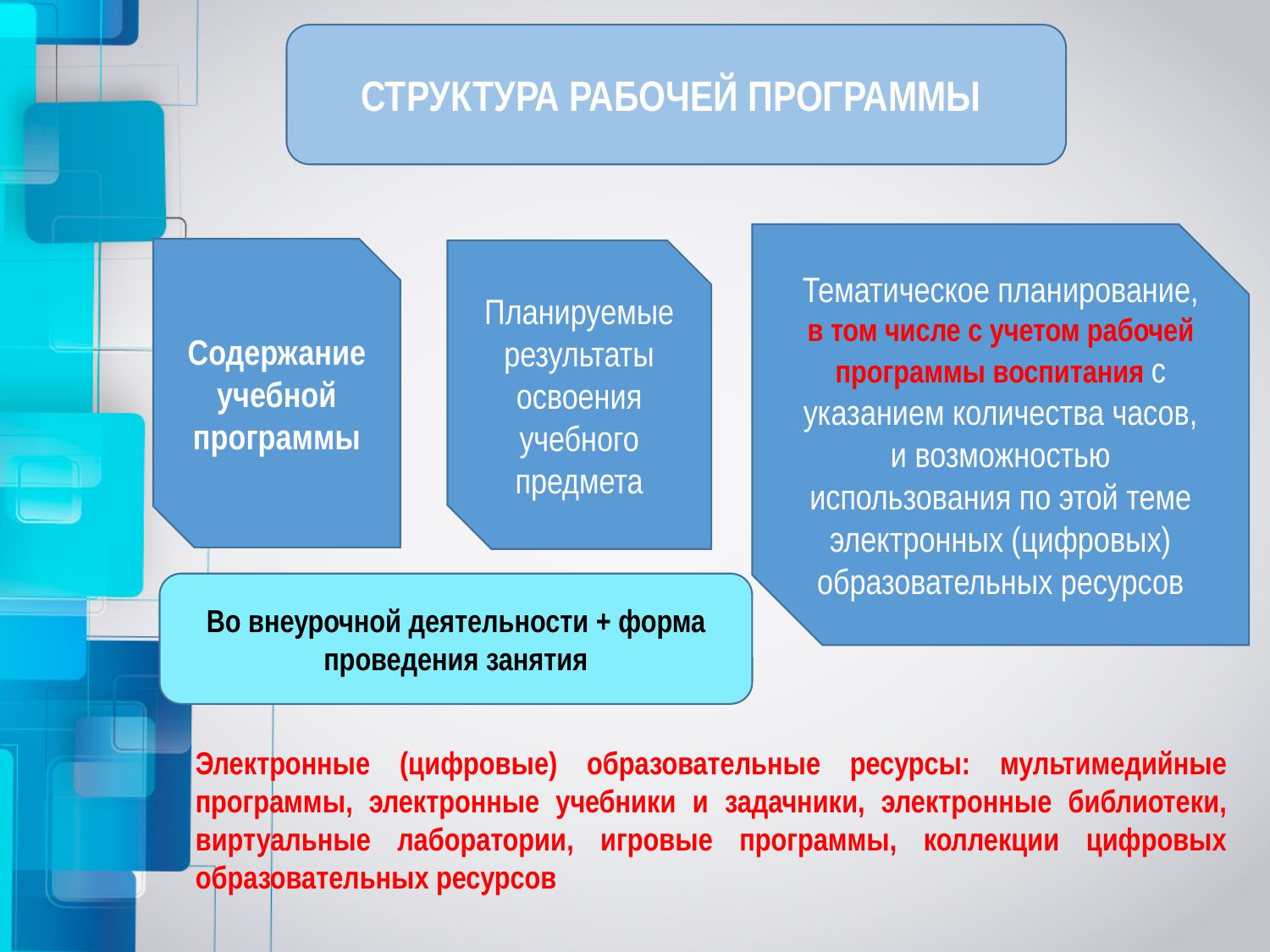

СТРУКТУРА РАБОЧЕЙ ПРОГРАММЫ
Тематическое планирование, в том числе с учетом рабочей программы воспитания с указанием количества часов, и возможностью использования по этой теме электронных (цифровых) образовательных ресурсов
Содержание учебной программы
Планируемые результаты освоения учебного предмета
Во внеурочной деятельности + форма проведения занятия
Электронные (цифровые) образовательные ресурсы: мультимедийные программы, электронные учебники и задачники, электронные библиотеки, виртуальные лаборатории, игровые программы, коллекции цифровых образовательных ресурсов